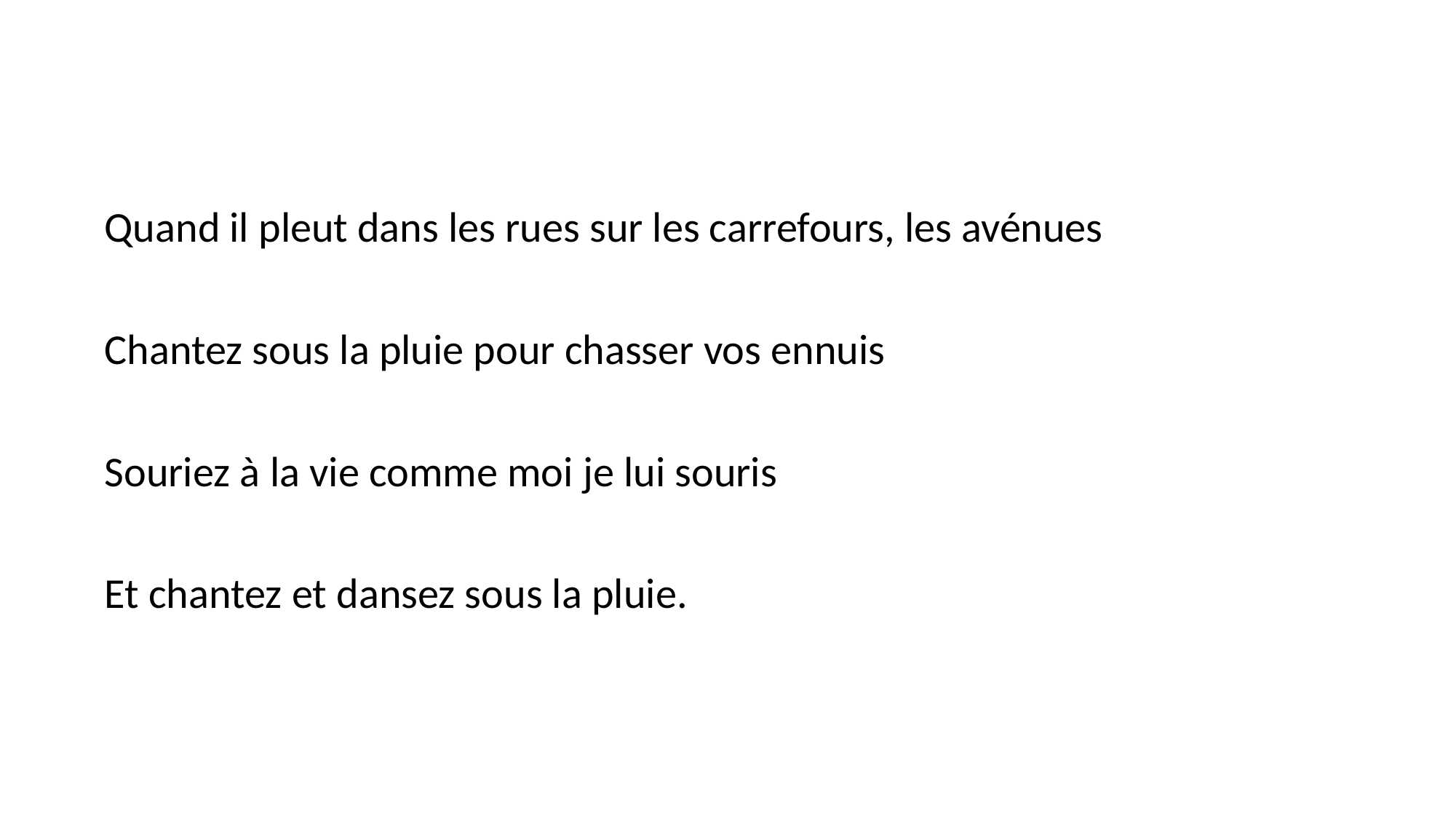

#
Quand il pleut dans les rues sur les carrefours, les avénues

Chantez sous la pluie pour chasser vos ennuis

Souriez à la vie comme moi je lui souris

Et chantez et dansez sous la pluie.